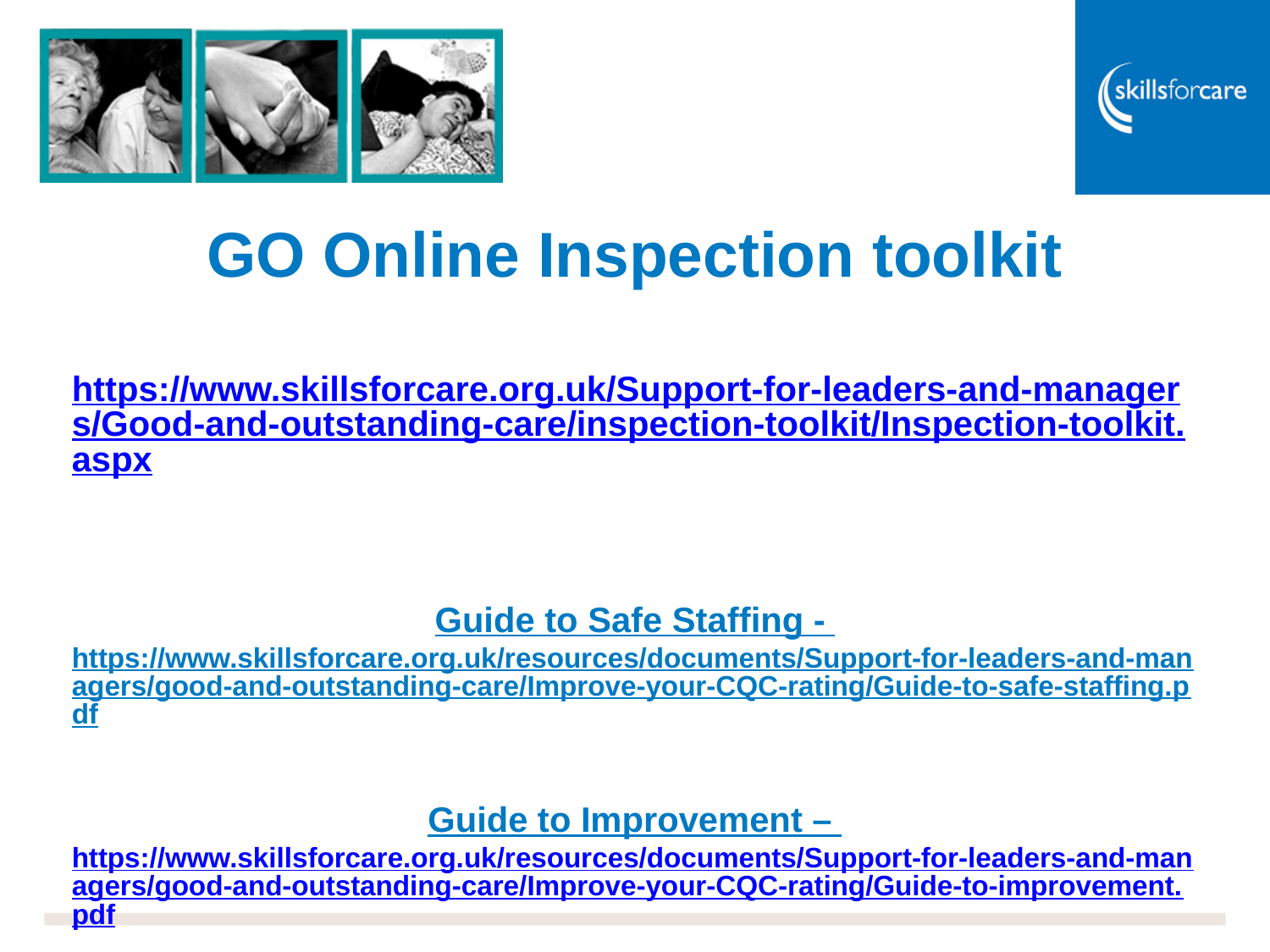

# GO Online Inspection toolkit https://www.skillsforcare.org.uk/Support-for-leaders-and-managers/Good-and-outstanding-care/inspection-toolkit/Inspection-toolkit.aspx Guide to Safe Staffing - https://www.skillsforcare.org.uk/resources/documents/Support-for-leaders-and-managers/good-and-outstanding-care/Improve-your-CQC-rating/Guide-to-safe-staffing.pdf Guide to Improvement – https://www.skillsforcare.org.uk/resources/documents/Support-for-leaders-and-managers/good-and-outstanding-care/Improve-your-CQC-rating/Guide-to-improvement.pdf